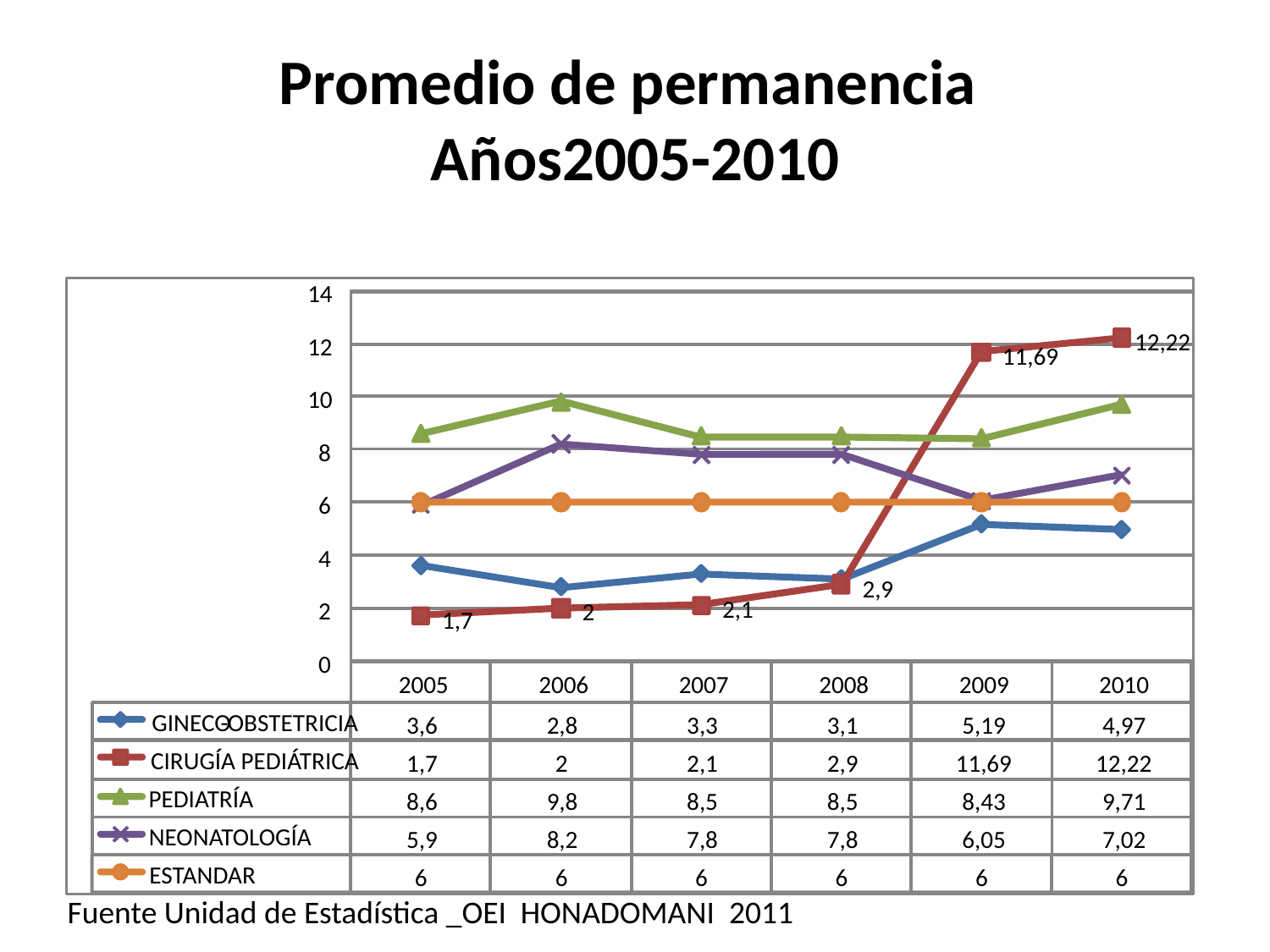

# Promedio de permanencia Años2005-2010

14

12,22

12

11,69

10

8

6

4

2,9

2,1
2
2

1,7

0

2005
2006
2007
2008
2009
2010

GINECO
-
OBSTETRICIA
3,6
2,8
3,3
3,1
5,19
4,97

CIRUGÍA PEDIÁTRICA
1,7
2
2,1
2,9
11,69
12,22

PEDIATRÍA
8,6
9,8
8,5
8,5
8,43
9,71

NEONATOLOGÍA
5,9
8,2
7,8
7,8
6,05
7,02

ESTANDAR
6
6
6
6
6
6

Fuente Unidad de Estadística _OEI  HONADOMANI  2011